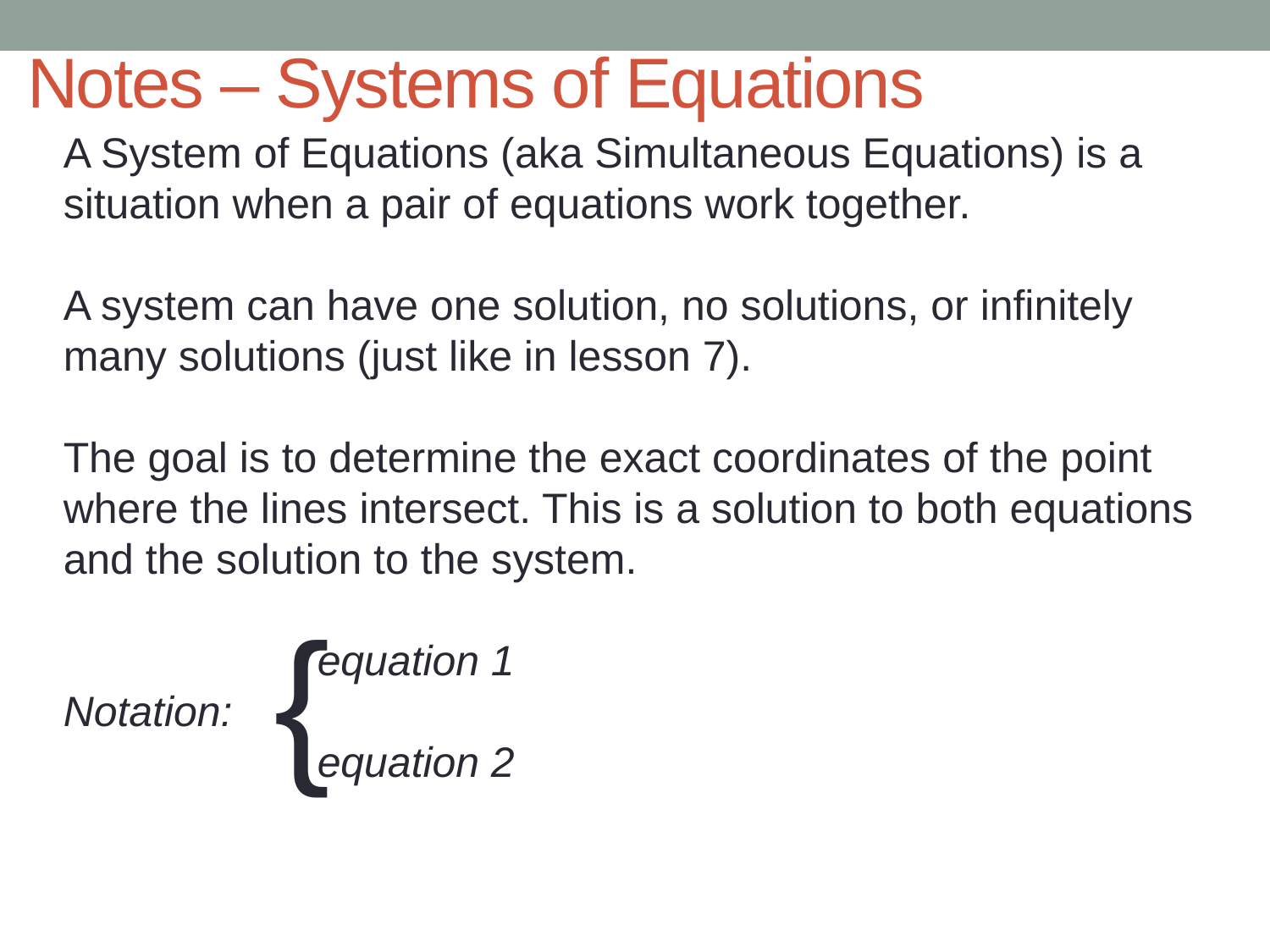

# Notes – Systems of Equations
A System of Equations (aka Simultaneous Equations) is a situation when a pair of equations work together.

A system can have one solution, no solutions, or infinitely many solutions (just like in lesson 7).

The goal is to determine the exact coordinates of the point where the lines intersect. This is a solution to both equations and the solution to the system.

		equation 1
Notation:
		equation 2
{